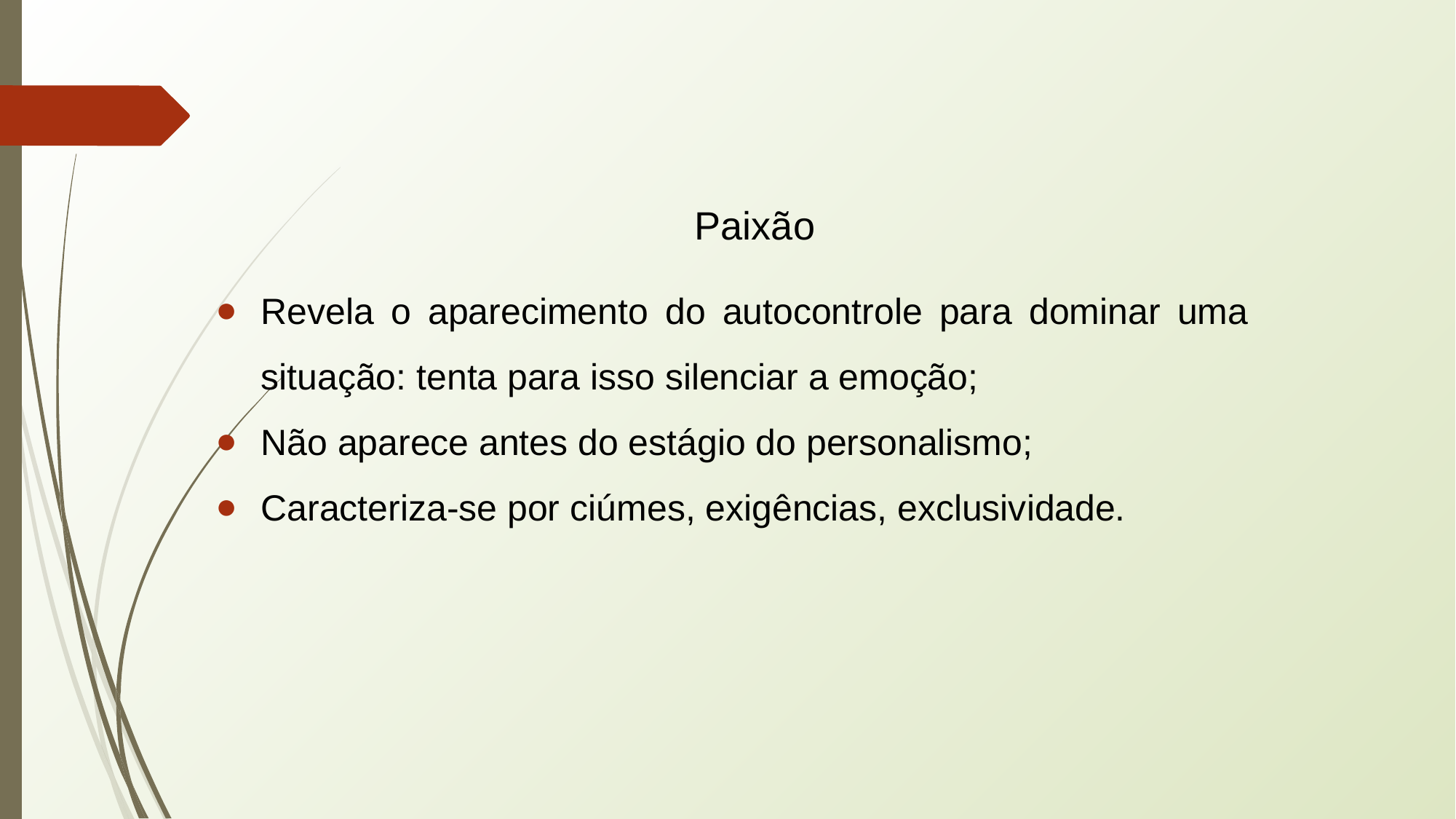

Paixão
Revela o aparecimento do autocontrole para dominar uma situação: tenta para isso silenciar a emoção;
Não aparece antes do estágio do personalismo;
Caracteriza-se por ciúmes, exigências, exclusividade.